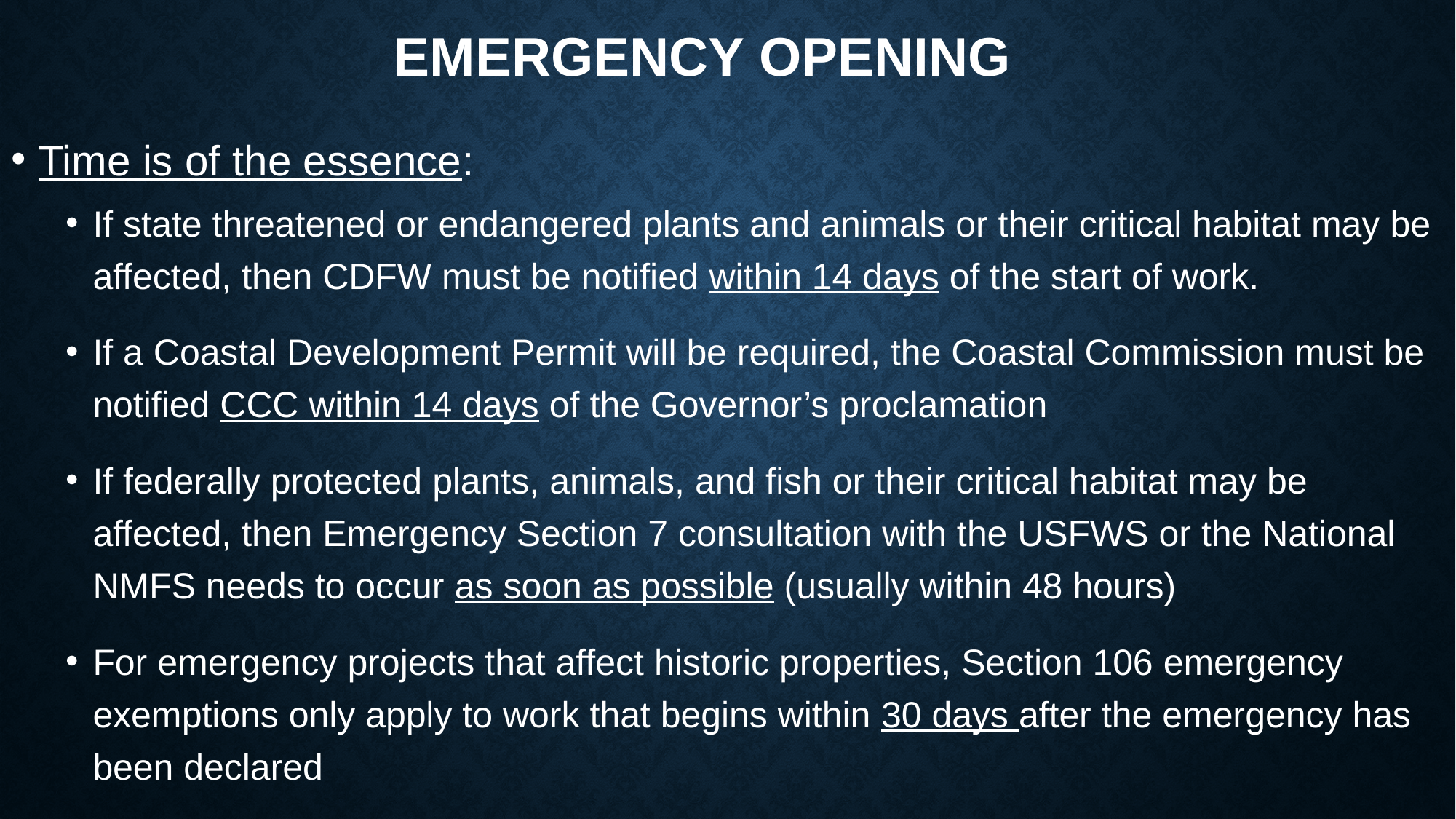

# Emergency opening
Time is of the essence:
If state threatened or endangered plants and animals or their critical habitat may be affected, then CDFW must be notified within 14 days of the start of work.

If a Coastal Development Permit will be required, the Coastal Commission must be notified CCC within 14 days of the Governor’s proclamation

If federally protected plants, animals, and fish or their critical habitat may be affected, then Emergency Section 7 consultation with the USFWS or the National NMFS needs to occur as soon as possible (usually within 48 hours)

For emergency projects that affect historic properties, Section 106 emergency exemptions only apply to work that begins within 30 days after the emergency has been declared